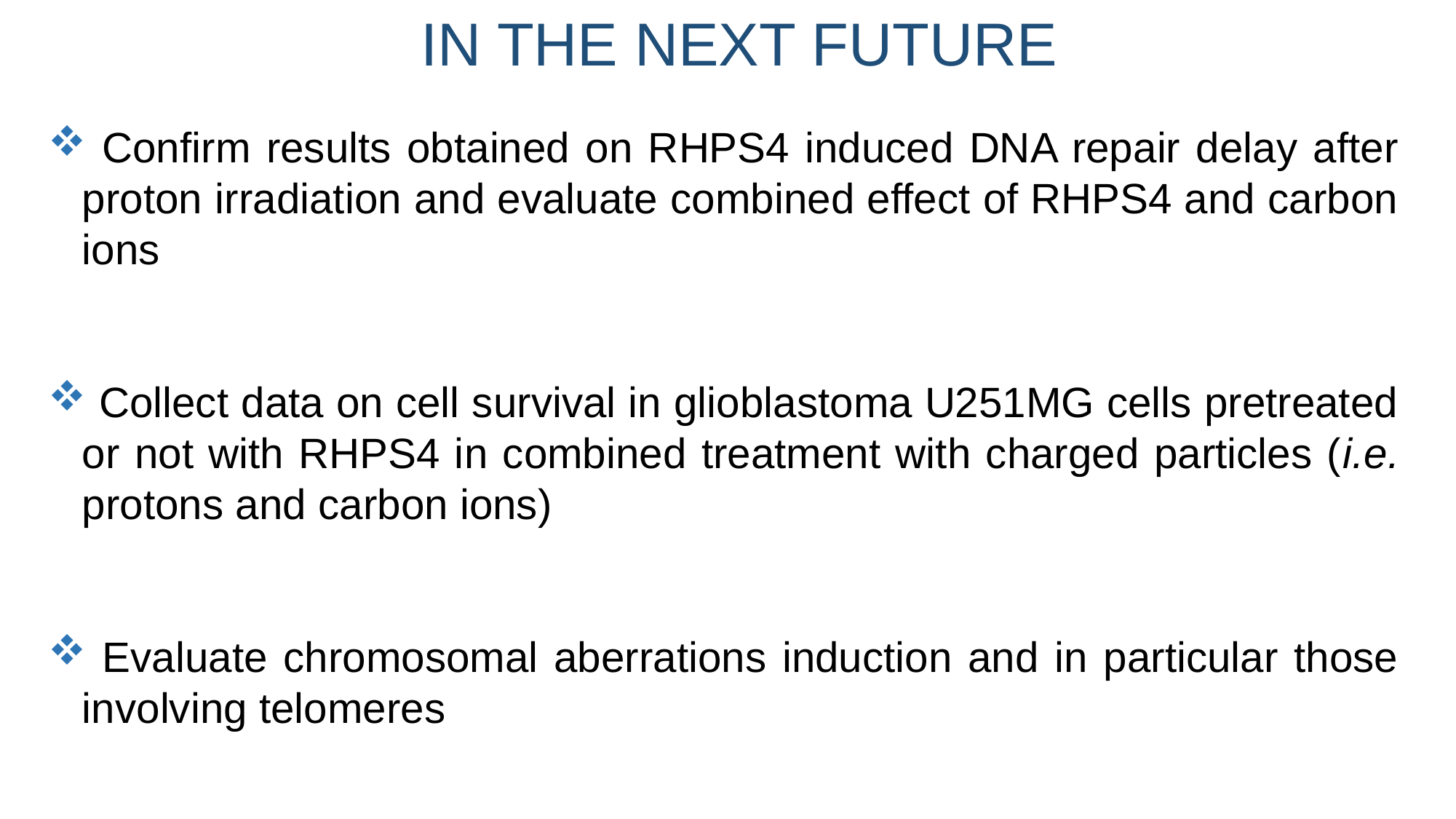

IN THE NEXT FUTURE
 Confirm results obtained on RHPS4 induced DNA repair delay after proton irradiation and evaluate combined effect of RHPS4 and carbon ions

 Collect data on cell survival in glioblastoma U251MG cells pretreated or not with RHPS4 in combined treatment with charged particles (i.e. protons and carbon ions)

 Evaluate chromosomal aberrations induction and in particular those involving telomeres